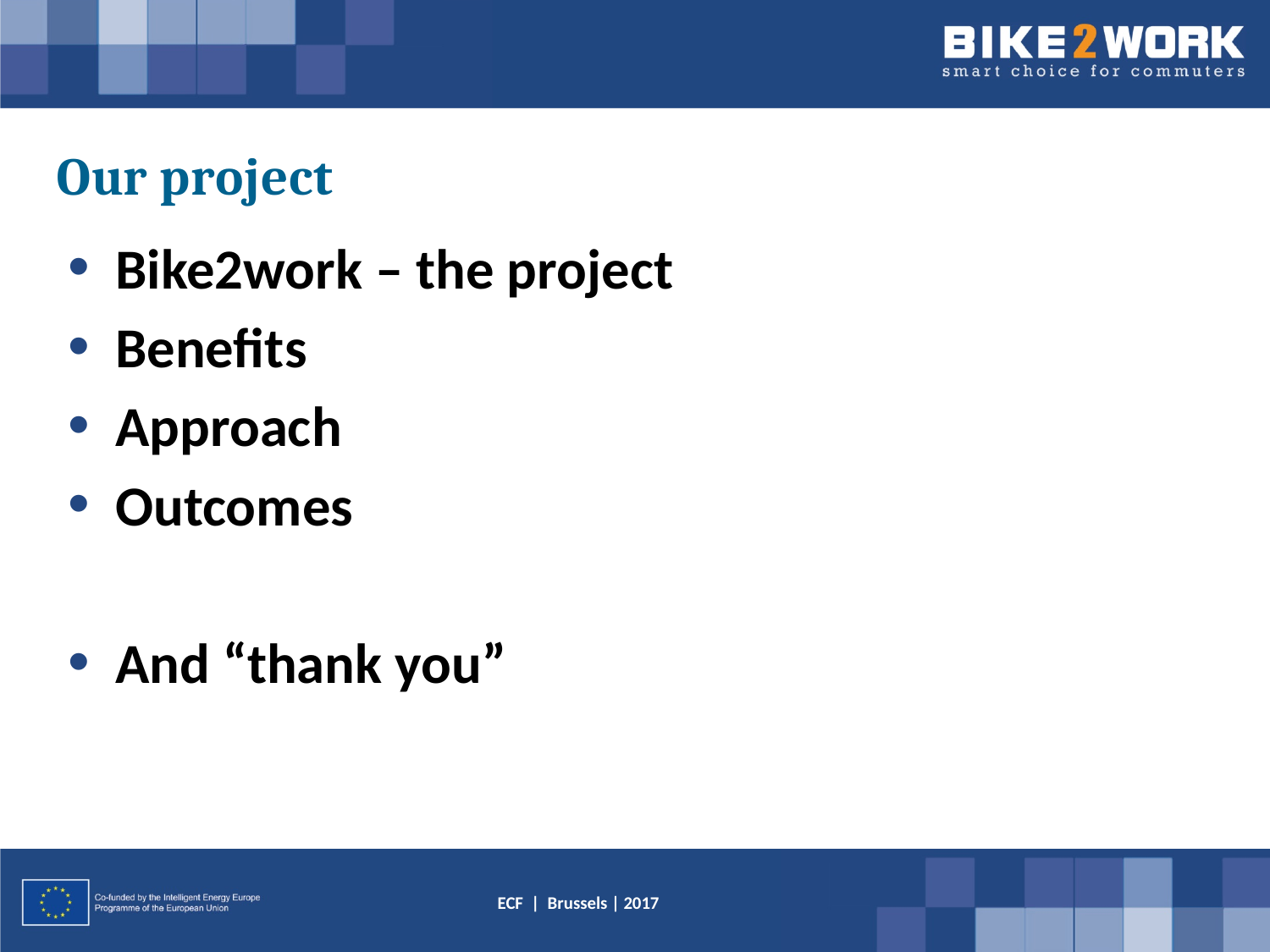

# Our project
Bike2work – the project
Benefits
Approach
Outcomes

And “thank you”